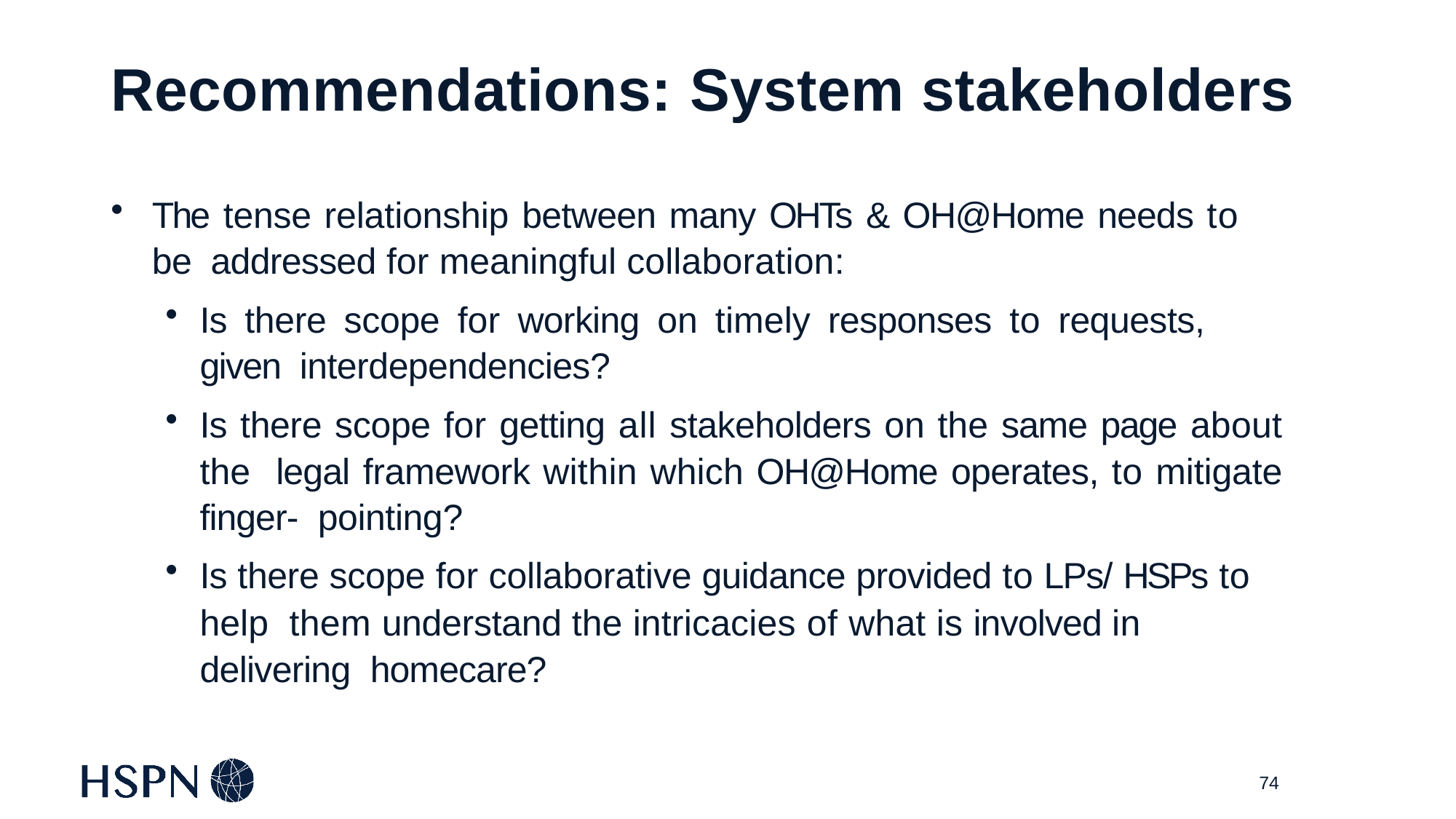

# Recommendations: System stakeholders
The tense relationship between many OHTs & OH@Home needs to be  addressed for meaningful collaboration:
Is there scope for working on timely responses to requests, given  interdependencies?
Is there scope for getting all stakeholders on the same page about the  legal framework within which OH@Home operates, to mitigate finger-  pointing?
Is there scope for collaborative guidance provided to LPs/ HSPs to help  them understand the intricacies of what is involved in delivering  homecare?

74